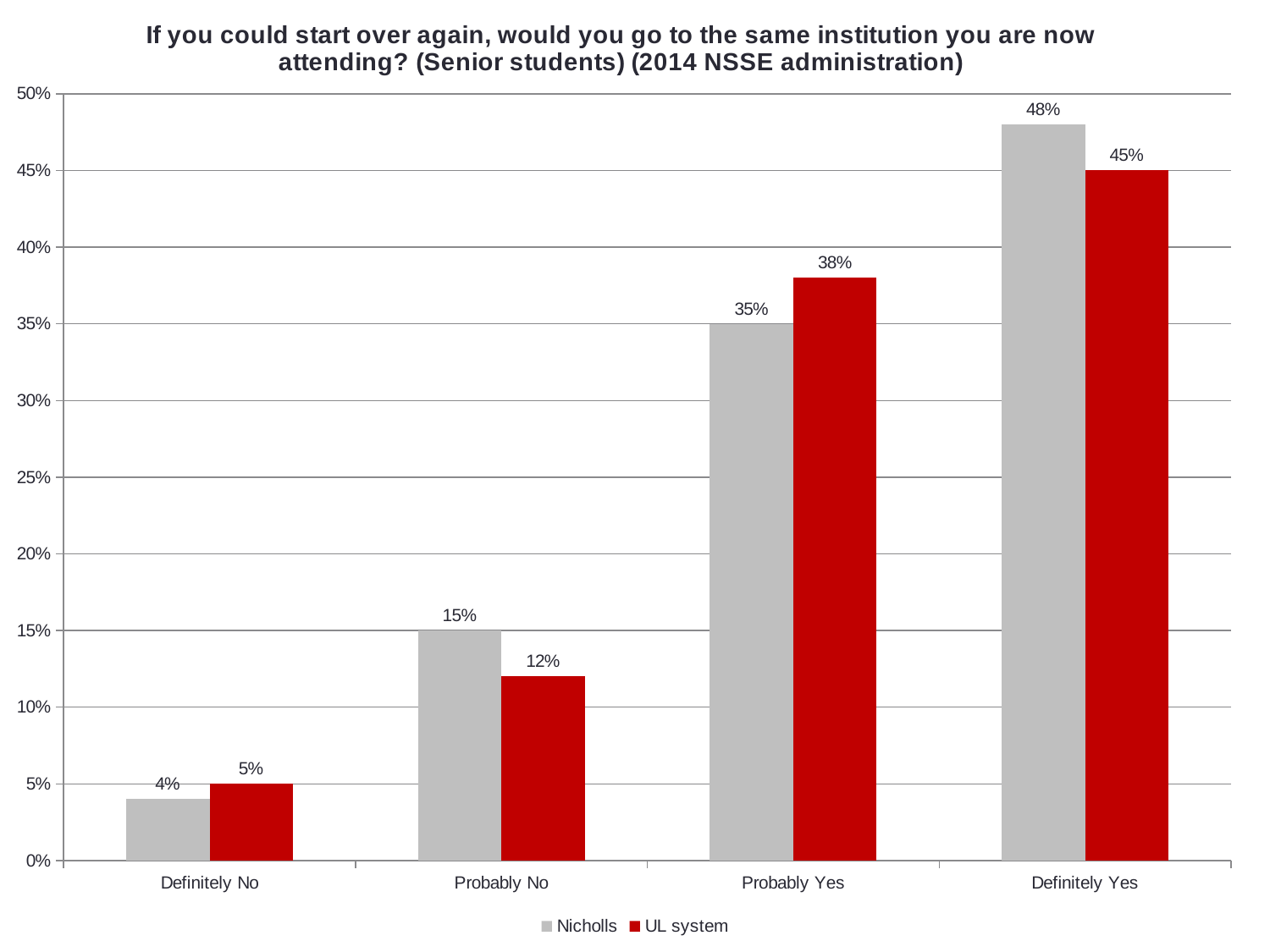

### Chart: If you could start over again, would you go to the same institution you are now attending? (Senior students) (2014 NSSE administration)

| Category | Nicholls | UL system |
|---|---|---|
| Definitely No | 0.04 | 0.05 |
| Probably No | 0.15 | 0.12 |
| Probably Yes | 0.35 | 0.38 |
| Definitely Yes | 0.48 | 0.45 |